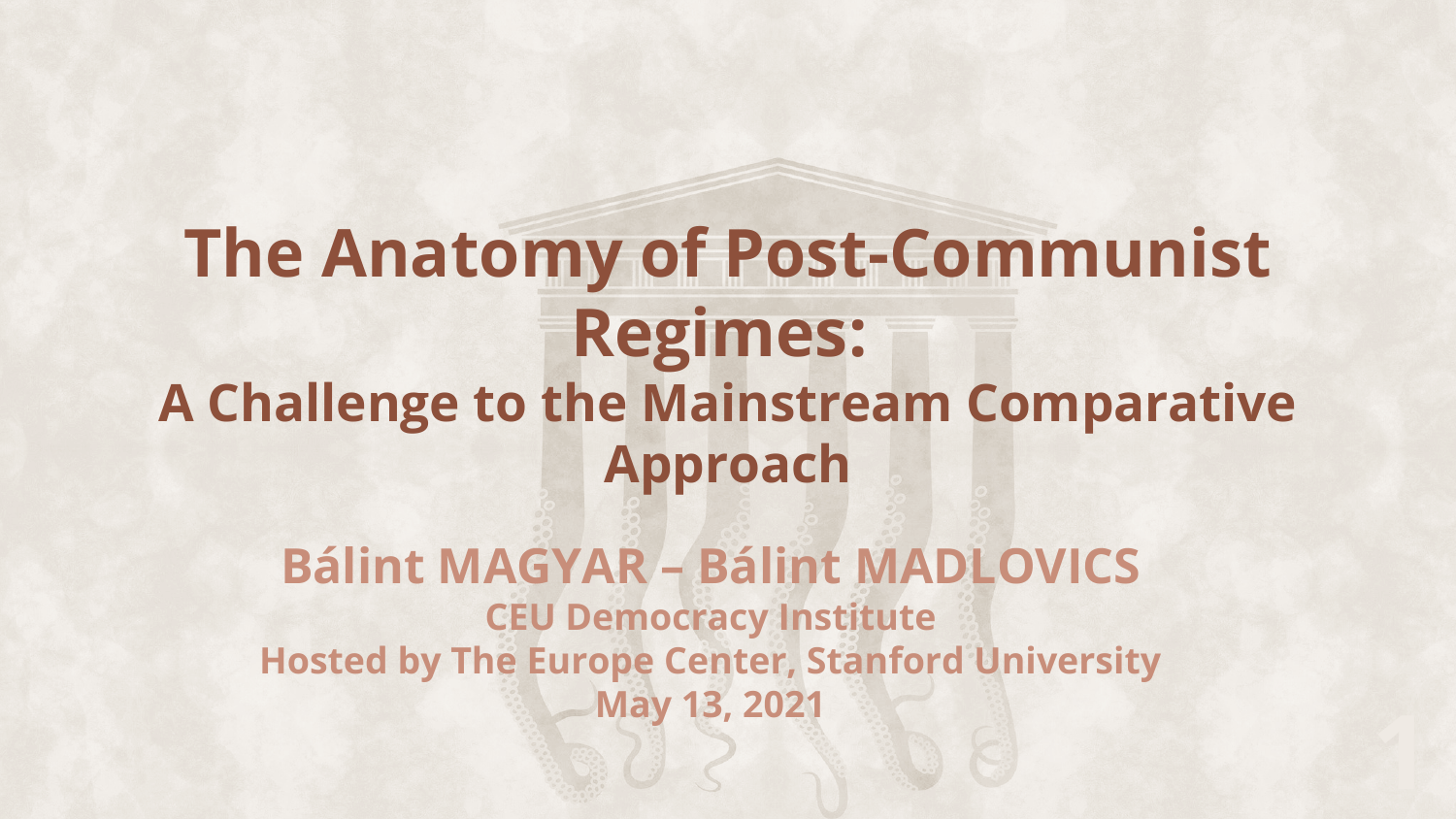

The Anatomy of Post-Communist Regimes:
A Challenge to the Mainstream Comparative Approach
Bálint MAGYAR – Bálint MADLOVICS
CEU Democracy Institute
Hosted by The Europe Center, Stanford University
May 13, 2021
1